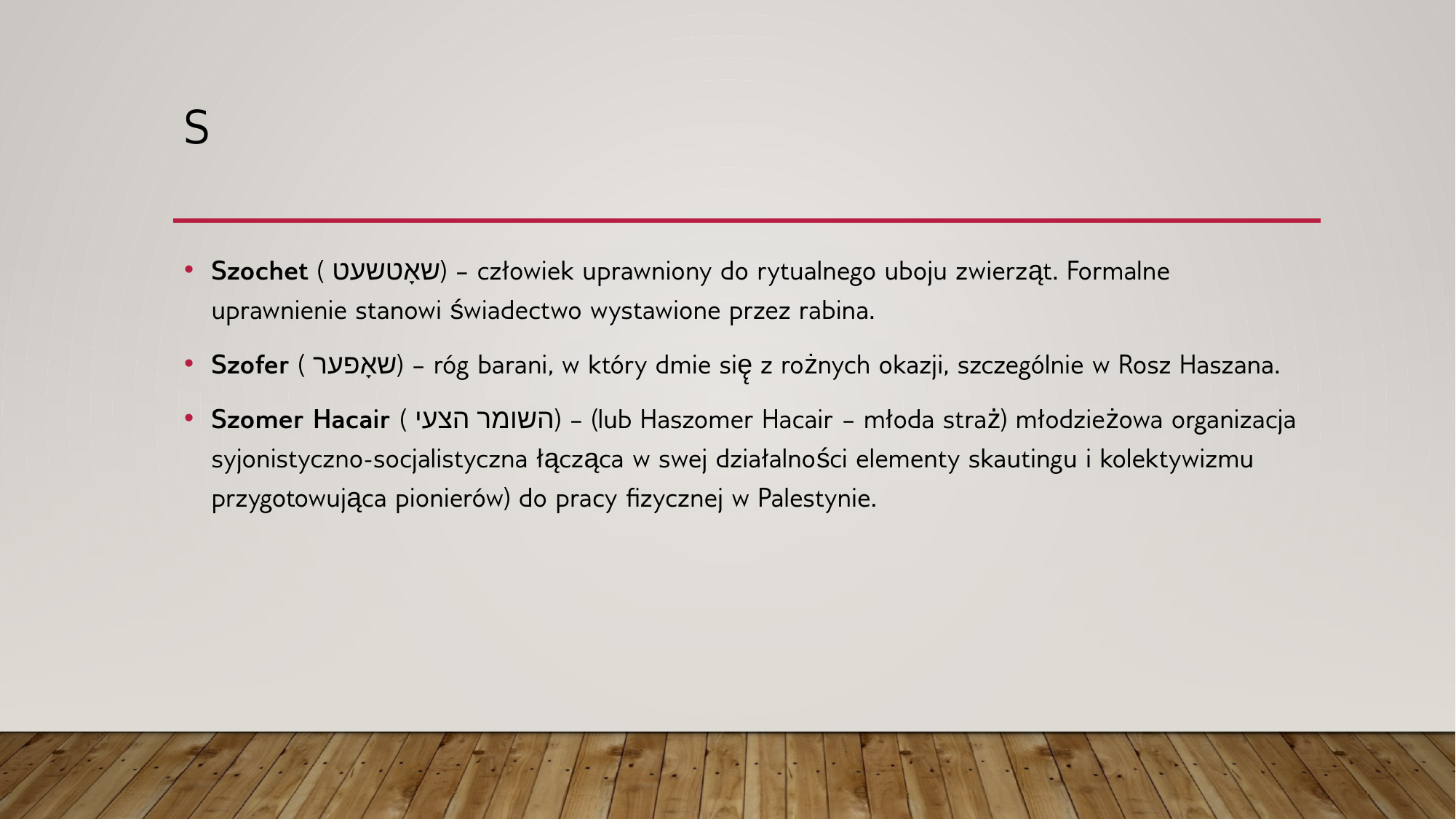

# s
Szochet ( שאָטשעט) – człowiek uprawniony do rytualnego uboju zwierząt. Formalne uprawnienie stanowi świadectwo wystawione przez rabina.
Szofer ( שאָפער) – róg barani, w który dmie się̨ z rożnych okazji, szczególnie w Rosz Haszana.
Szomer Hacair ( השומר הצעי) – (lub Haszomer Hacair – młoda straż̇) młodzieżowa organizacja syjonistyczno-socjalistyczna łącząca w swej działalności elementy skautingu i kolektywizmu przygotowująca pionierów) do pracy fizycznej w Palestynie.